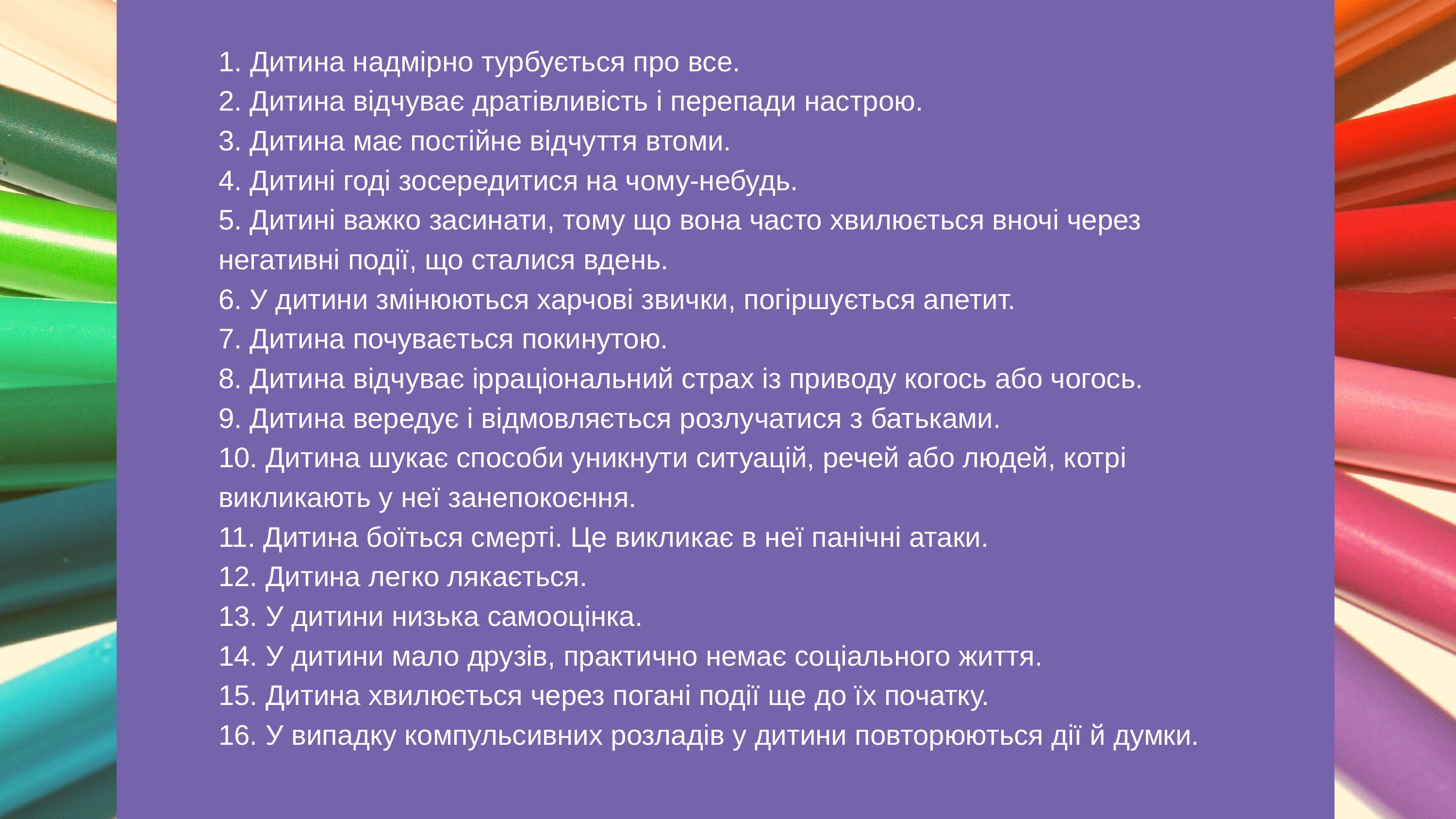

1. Дитина надмірно турбується про все.
2. Дитина відчуває дратівливість і перепади настрою.
3. Дитина має постійне відчуття втоми.
4. Дитині годі зосередитися на чому-небудь.
5. Дитині важко засинати, тому що вона часто хвилюється вночі через негативні події, що сталися вдень.
6. У дитини змінюються харчові звички, погіршується апетит.
7. Дитина почувається покинутою.
8. Дитина відчуває ірраціональний страх із приводу когось або чогось.
9. Дитина вередує і відмовляється розлучатися з батьками.
10. Дитина шукає способи уникнути ситуацій, речей або людей, котрі викликають у неї занепокоєння.
11. Дитина боїться смерті. Це викликає в неї панічні атаки.
12. Дитина легко лякається.
13. У дитини низька самооцінка.
14. У дитини мало друзів, практично немає соціального життя.
15. Дитина хвилюється через погані події ще до їх початку.
16. У випадку компульсивних розладів у дитини повторюються дії й думки.